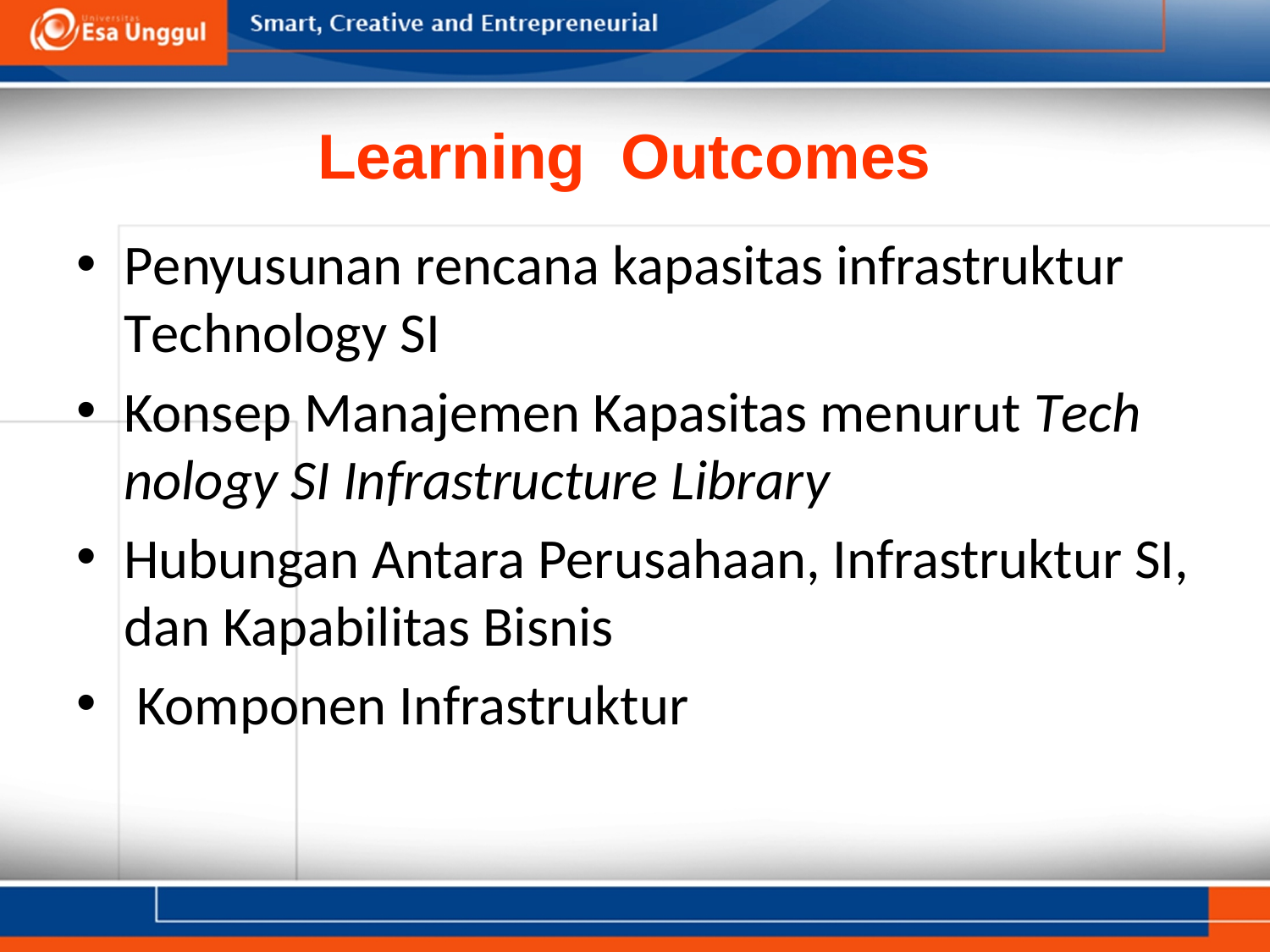

# Learning  Outcomes
Penyusunan rencana kapasitas infrastruktur Technology SI
Konsep Manajemen Kapasitas menurut Tech nology SI Infrastructure Library
Hubungan Antara Perusahaan, Infrastruktur SI, dan Kapabilitas Bisnis
 Komponen Infrastruktur